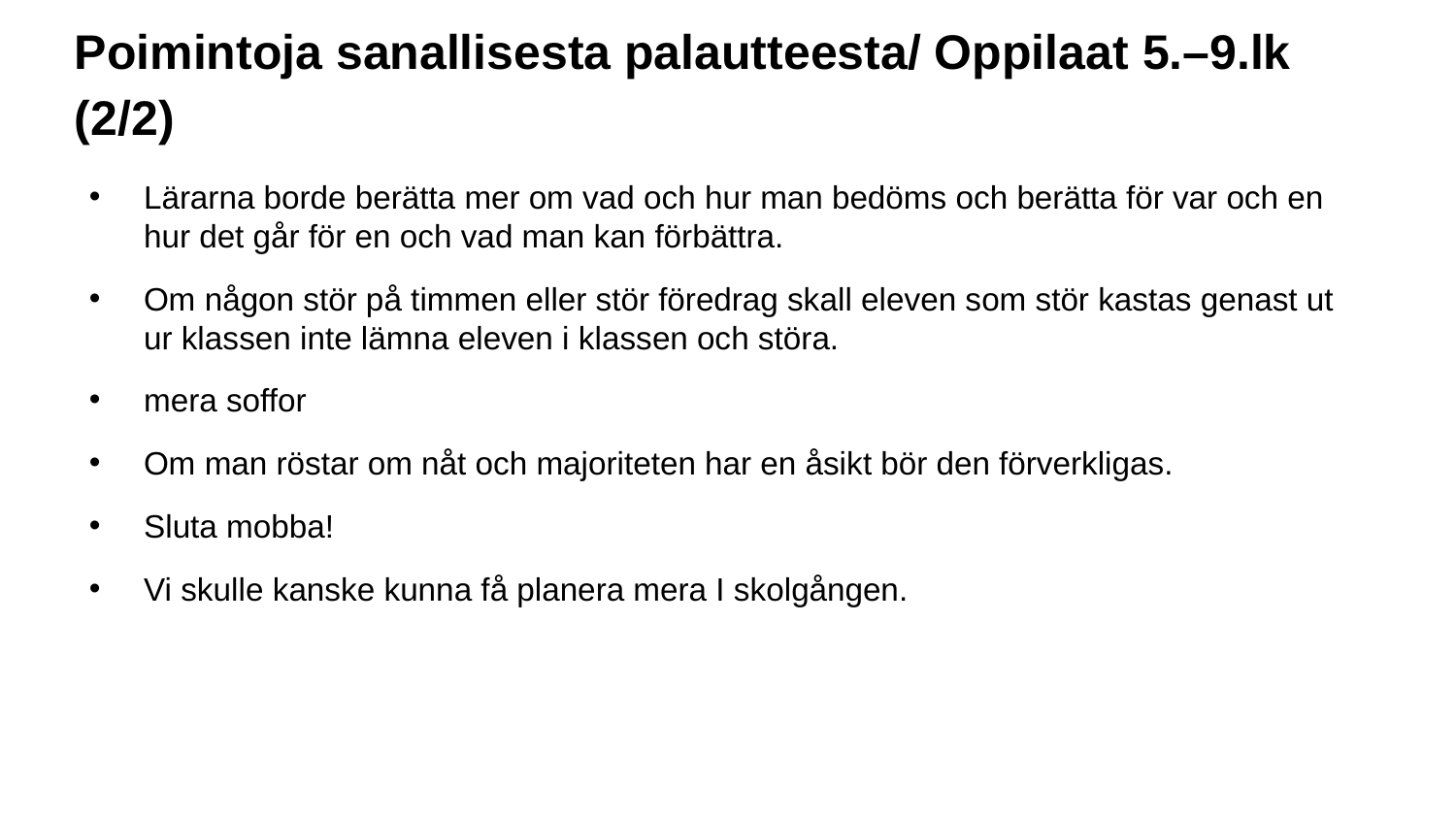

# Poimintoja sanallisesta palautteesta/ Oppilaat 5.–9.lk (2/2)
Lärarna borde berätta mer om vad och hur man bedöms och berätta för var och en hur det går för en och vad man kan förbättra.
Om någon stör på timmen eller stör föredrag skall eleven som stör kastas genast ut ur klassen inte lämna eleven i klassen och störa.
mera soffor
Om man röstar om nåt och majoriteten har en åsikt bör den förverkligas.
Sluta mobba!
Vi skulle kanske kunna få planera mera I skolgången.